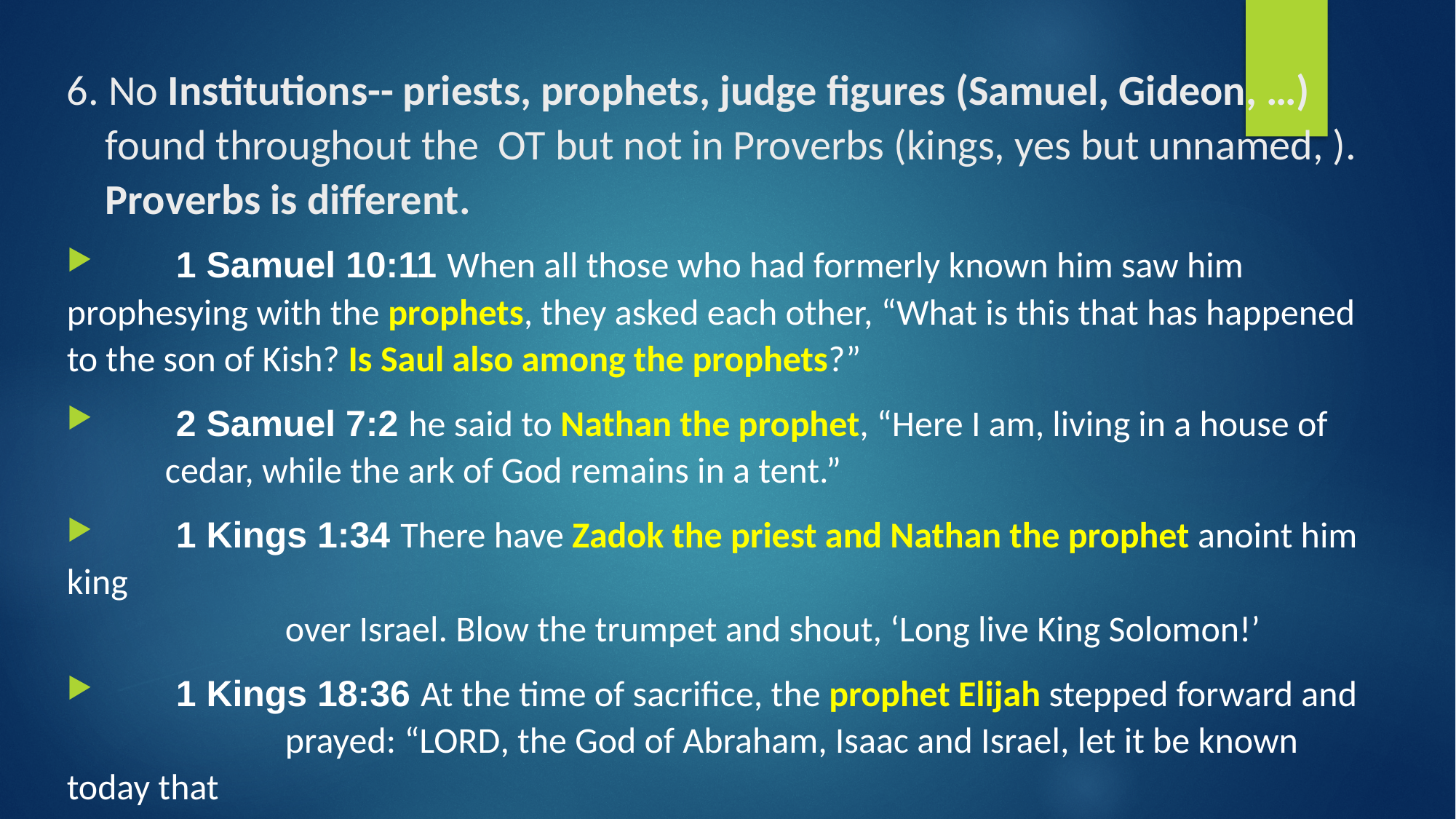

# 6. No Institutions-- priests, prophets, judge figures (Samuel, Gideon, …) found throughout the  OT but not in Proverbs (kings, yes but unnamed, ). Proverbs is different.
	1 Samuel 10:11 When all those who had formerly known him saw him prophesying with the prophets, they asked each other, “What is this that has happened to the son of Kish? Is Saul also among the prophets?”
 	2 Samuel 7:2 he said to Nathan the prophet, “Here I am, living in a house of
            cedar, while the ark of God remains in a tent.”
 	1 Kings 1:34 There have Zadok the priest and Nathan the prophet anoint him king
 		over Israel. Blow the trumpet and shout, ‘Long live King Solomon!’
 	1 Kings 18:36 At the time of sacrifice, the prophet Elijah stepped forward and
 		prayed: “Lord, the God of Abraham, Isaac and Israel, let it be known today that
 		you are God in Israel and that I am your servant and have done all these things at
 		your command.